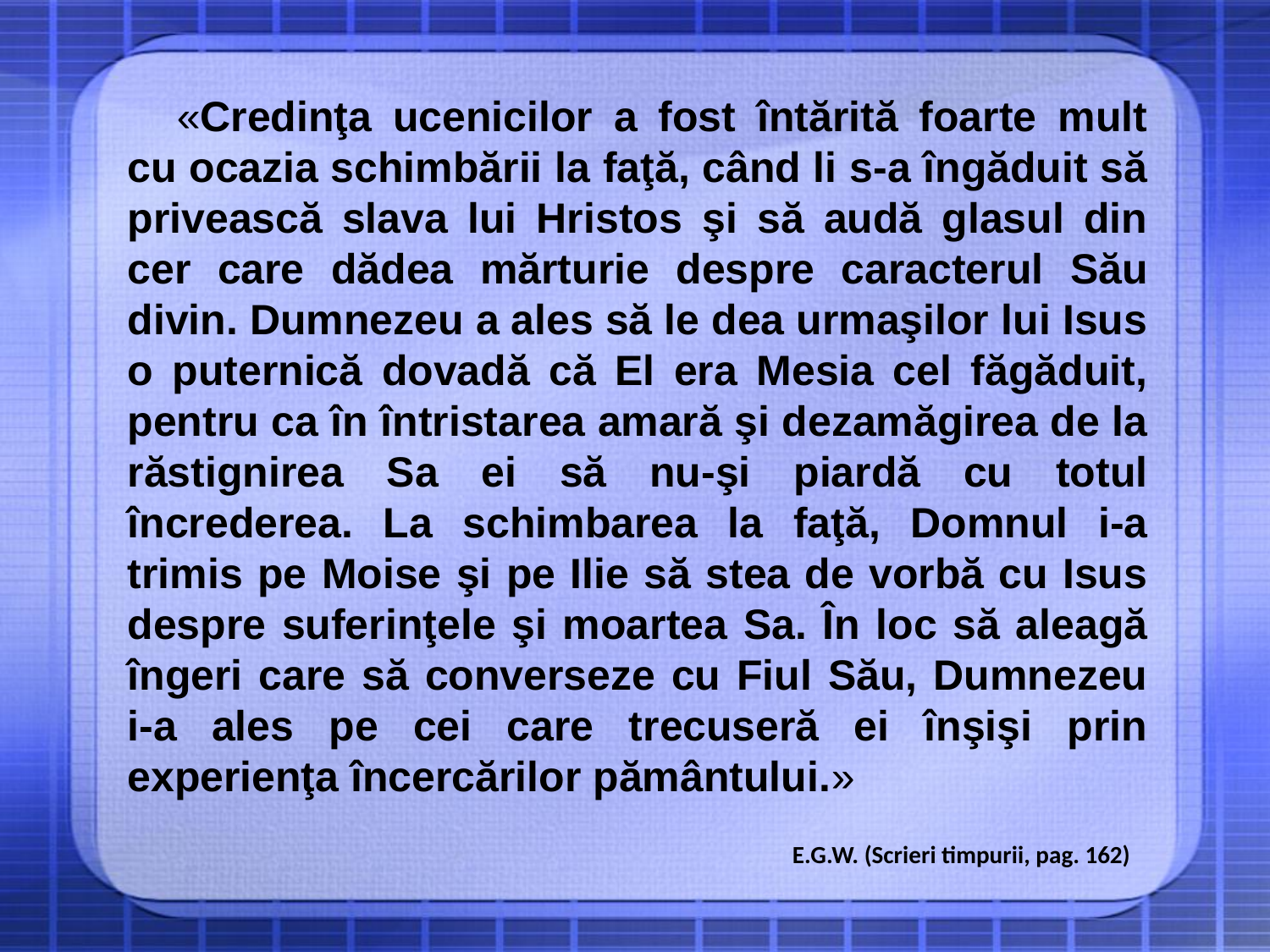

«Credinţa ucenicilor a fost întărită foarte mult cu ocazia schimbării la faţă, când li s-a îngăduit să privească slava lui Hristos şi să audă glasul din cer care dădea mărturie despre caracterul Său divin. Dumnezeu a ales să le dea urmaşilor lui Isus o puternică dovadă că El era Mesia cel făgăduit, pentru ca în întristarea amară şi dezamăgirea de la răstignirea Sa ei să nu-şi piardă cu totul încrederea. La schimbarea la faţă, Domnul i-a trimis pe Moise şi pe Ilie să stea de vorbă cu Isus despre suferinţele şi moartea Sa. În loc să aleagă îngeri care să converseze cu Fiul Său, Dumnezeu i-a ales pe cei care trecuseră ei înşişi prin experienţa încercărilor pământului.»
E.G.W. (Scrieri timpurii, pag. 162)